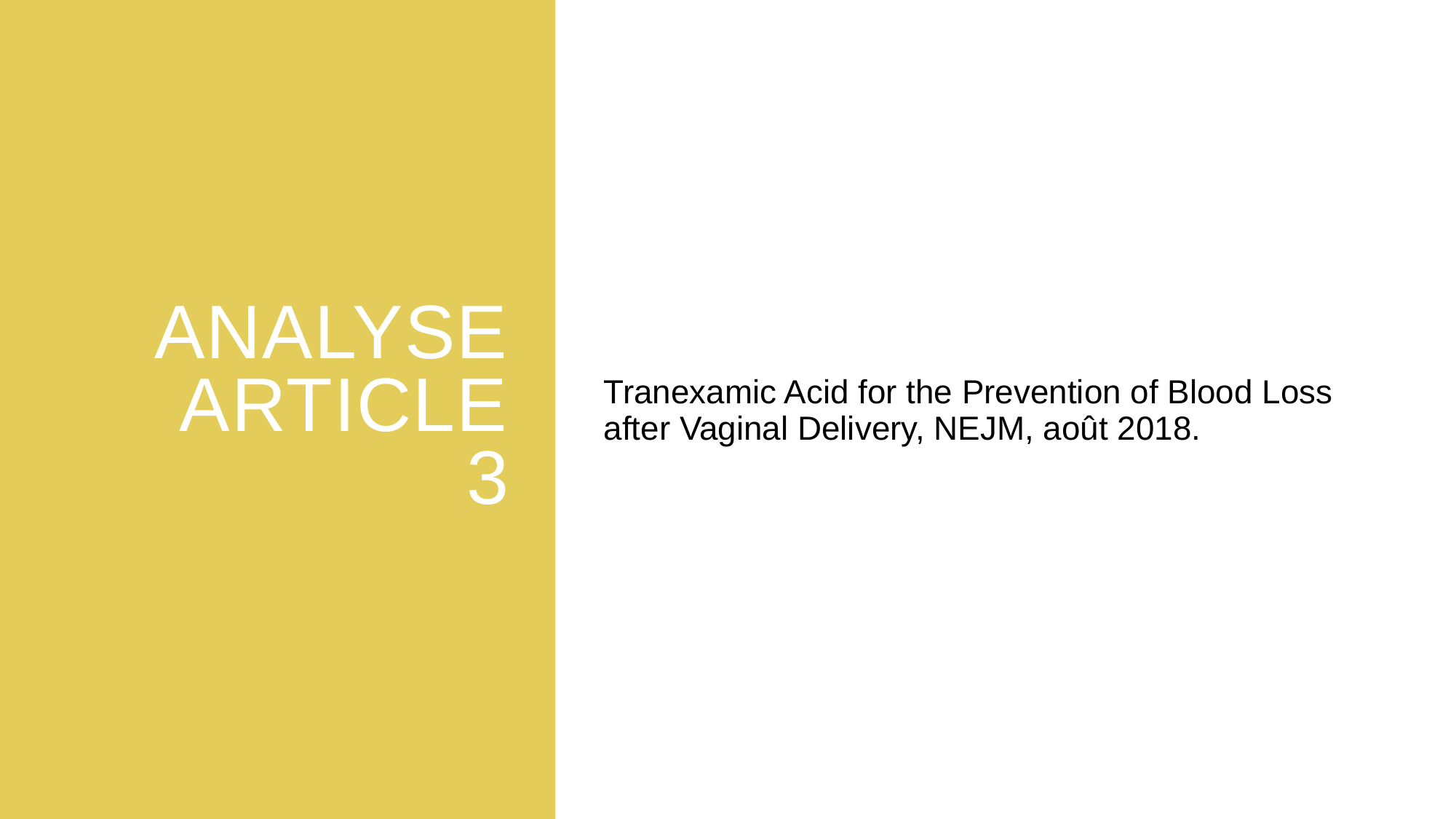

# ANALYSE ARTICLE 3
Tranexamic Acid for the Prevention of Blood Loss after Vaginal Delivery, NEJM, août 2018.